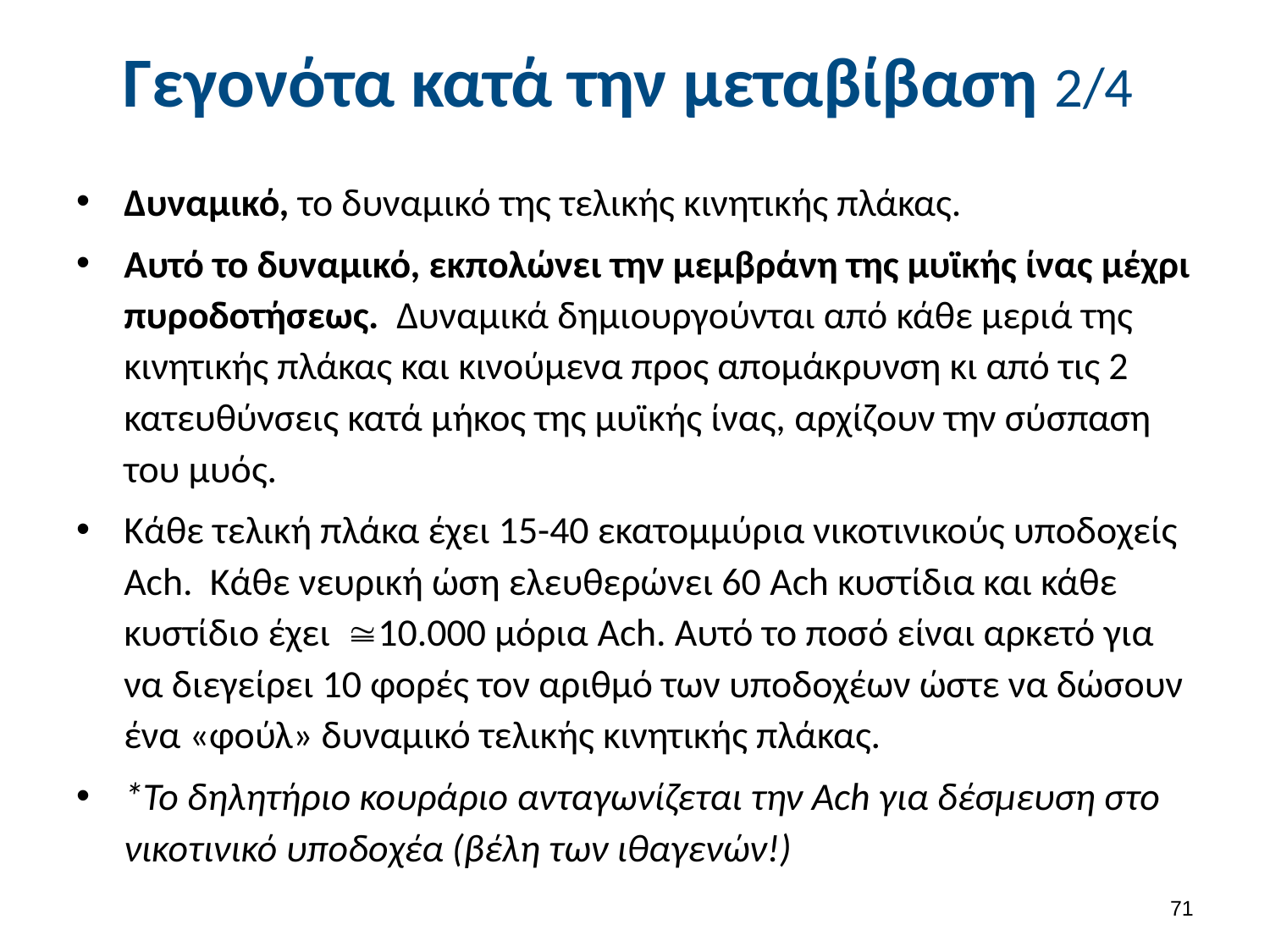

# Γεγονότα κατά την μεταβίβαση 2/4
Δυναμικό, το δυναμικό της τελικής κινητικής πλάκας.
Αυτό το δυναμικό, εκπολώνει την μεμβράνη της μυϊκής ίνας μέχρι πυροδοτήσεως.  Δυναμικά δημιουργούνται από κάθε μεριά της κινητικής πλάκας και κινούμενα προς απομάκρυνση κι από τις 2 κατευθύνσεις κατά μήκος της μυϊκής ίνας, αρχίζουν την σύσπαση του μυός.
Κάθε τελική πλάκα έχει 15-40 εκατομμύρια νικοτινικούς υποδοχείς Ach.  Κάθε νευρική ώση ελευθερώνει 60 Ach κυστίδια και κάθε κυστίδιο έχει  ≅10.000 μόρια Ach. Αυτό το ποσό είναι αρκετό για να διεγείρει 10 φορές τον αριθμό των υποδοχέων ώστε να δώσουν ένα «φούλ» δυναμικό τελικής κινητικής πλάκας.
*Το δηλητήριο κουράριο ανταγωνίζεται την Ach για δέσμευση στο νικοτινικό υποδοχέα (βέλη των ιθαγενών!)
71